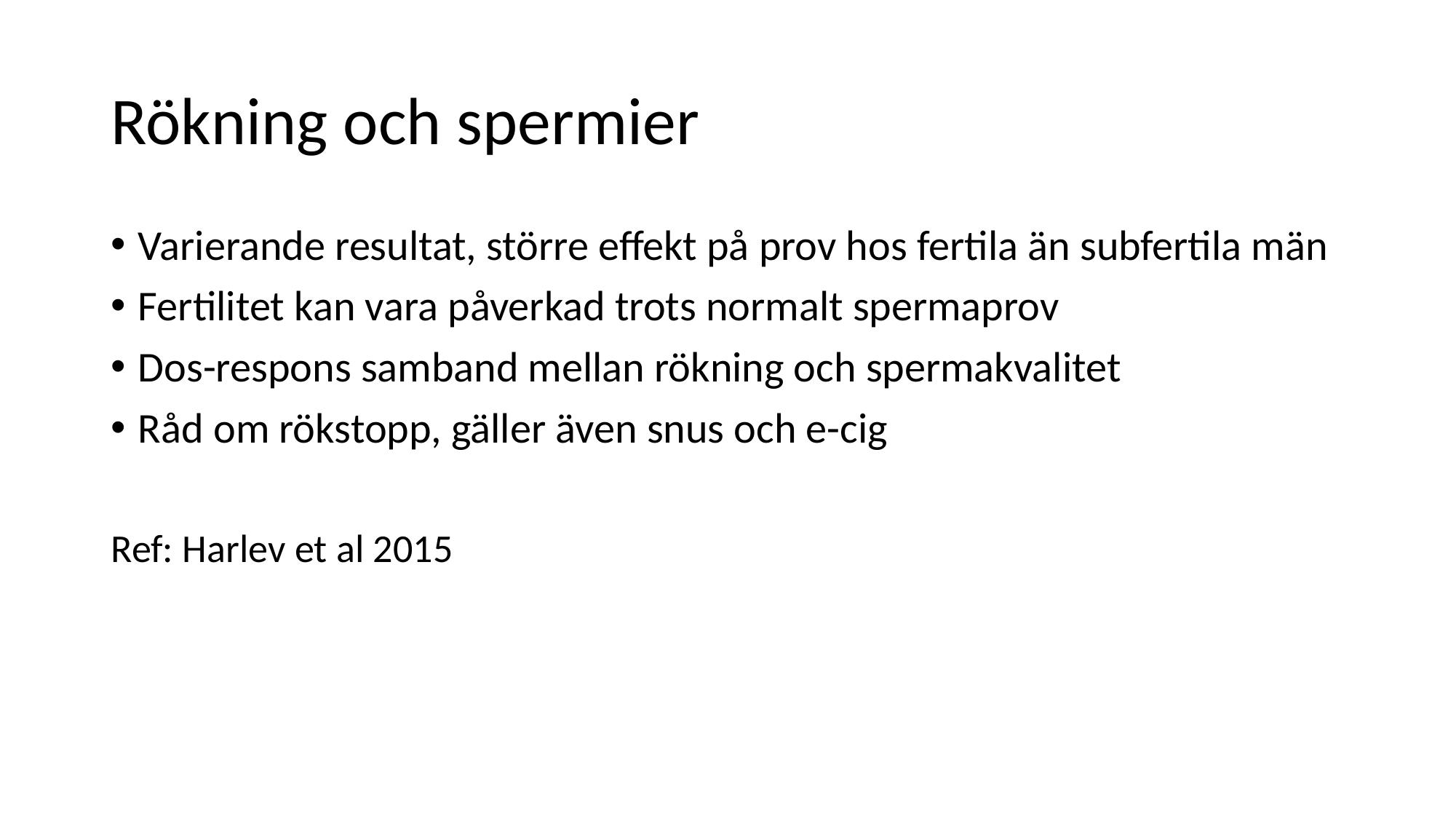

# Rökning och spermier
Varierande resultat, större effekt på prov hos fertila än subfertila män
Fertilitet kan vara påverkad trots normalt spermaprov
Dos-respons samband mellan rökning och spermakvalitet
Råd om rökstopp, gäller även snus och e-cig

Ref: Harlev et al 2015